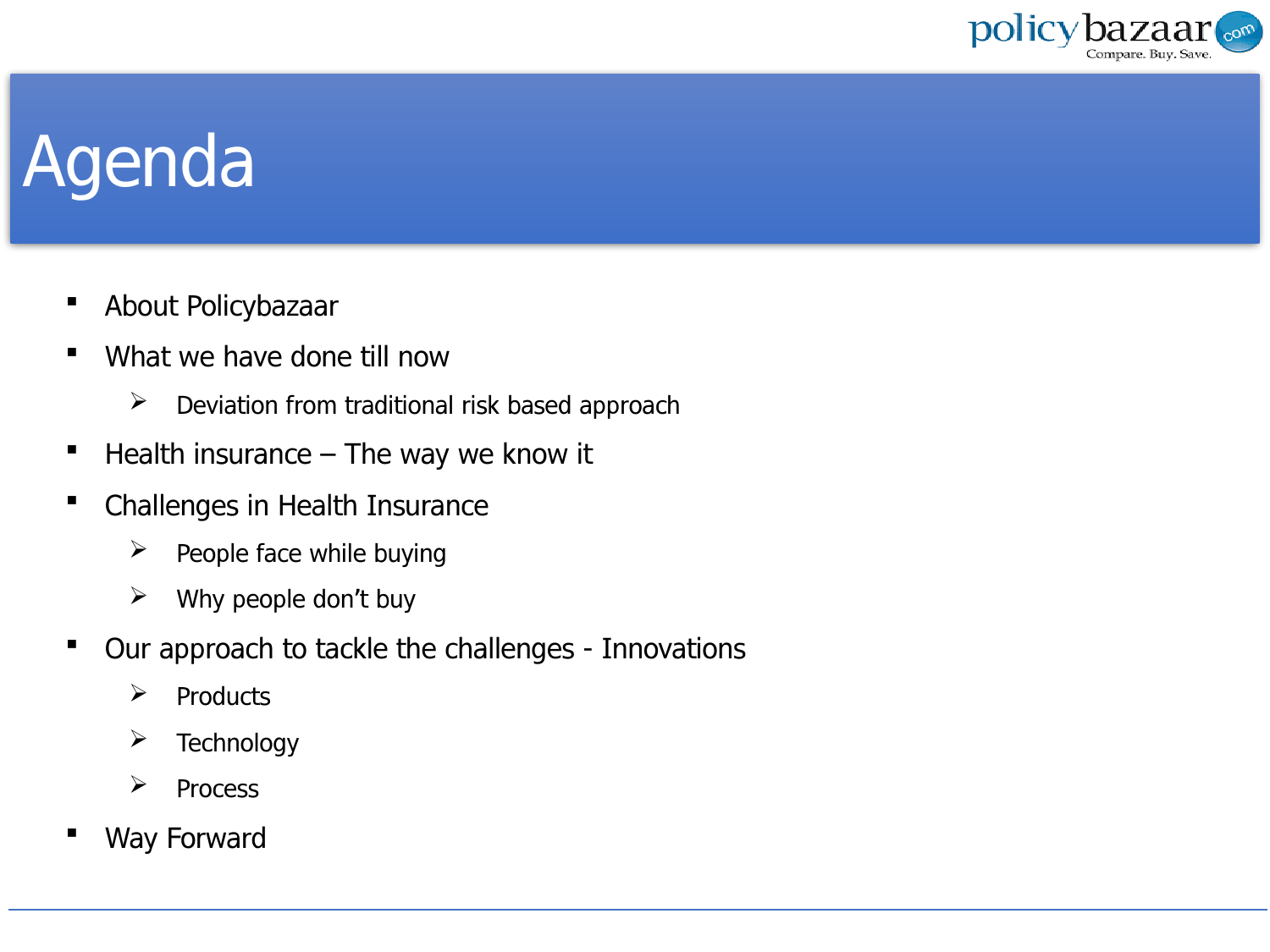

Agenda
About Policybazaar
What we have done till now
Deviation from traditional risk based approach
Health insurance – The way we know it
Challenges in Health Insurance
People face while buying
Why people don’t buy
Our approach to tackle the challenges - Innovations
Products
Technology
Process
Way Forward